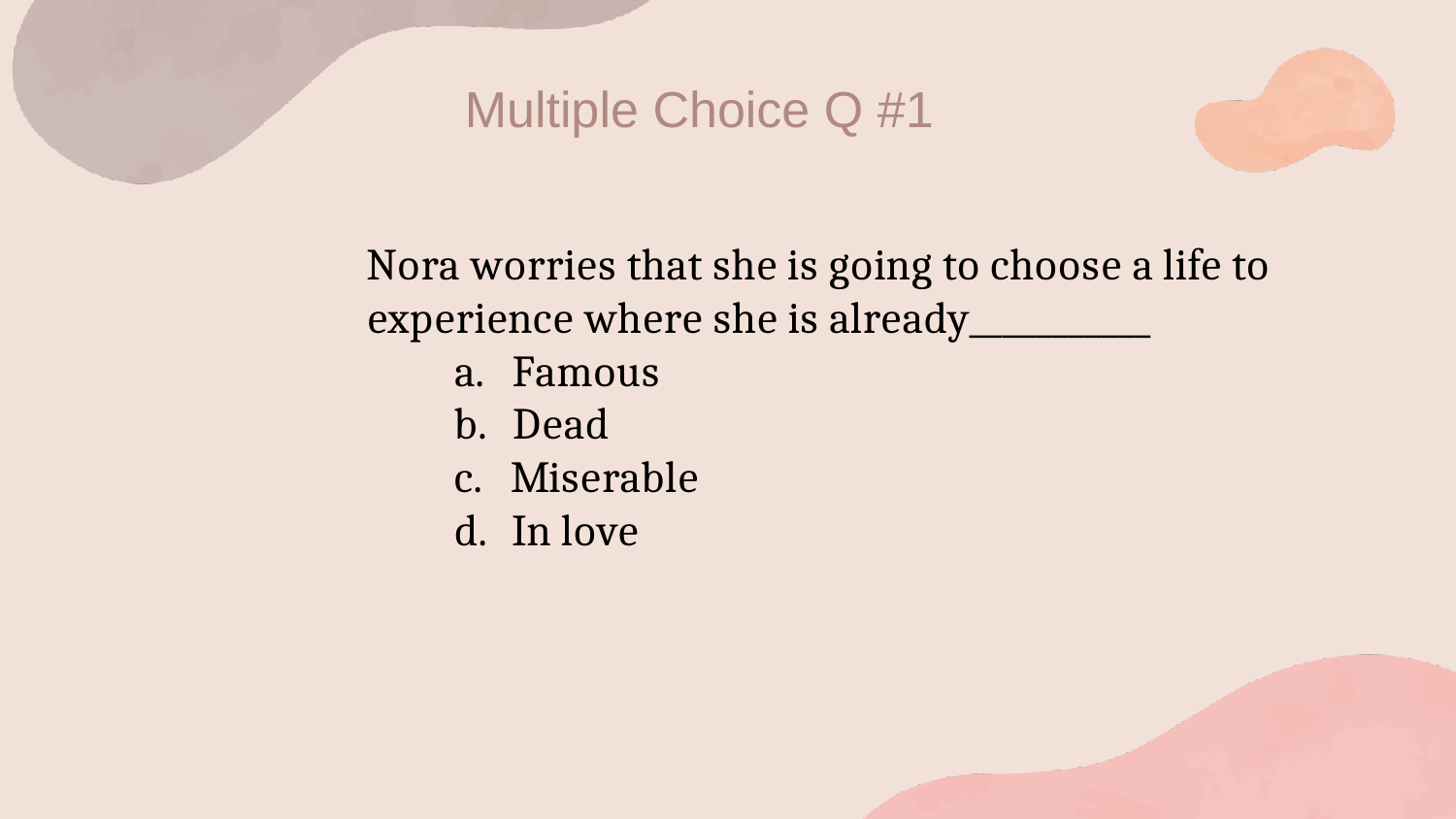

Multiple Choice Q #1
# Nora worries that she is going to choose a life to experience where she is already___________
Famous
Dead
Miserable
In love